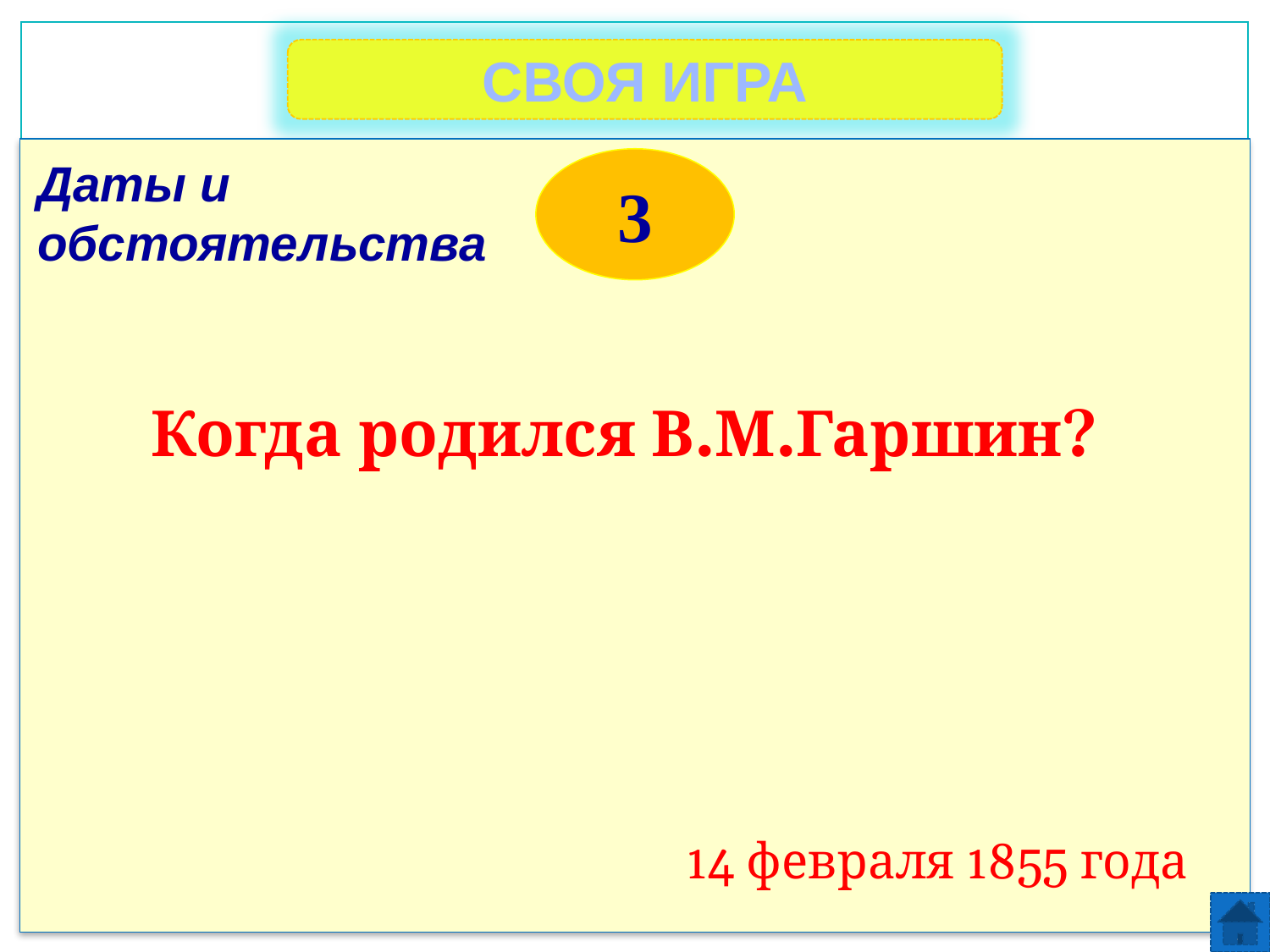

СВОЯ ИГРА

Даты и обстоятельства
3
Когда родился В.М.Гаршин?
14 февраля 1855 года